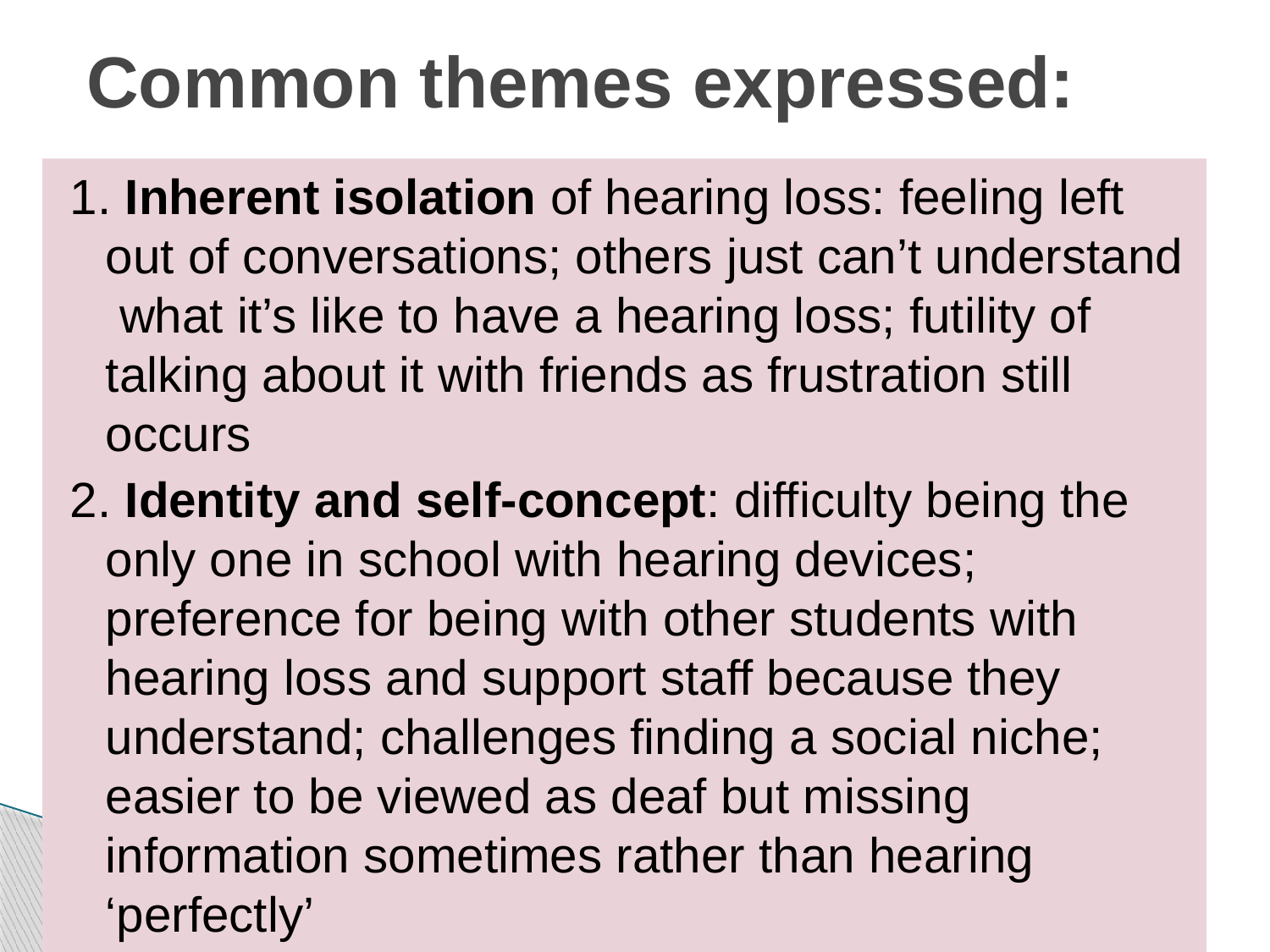

# Common themes expressed:
1. Inherent isolation of hearing loss: feeling left out of conversations; others just can’t understand  what it’s like to have a hearing loss; futility of talking about it with friends as frustration still occurs
2. Identity and self-concept: difficulty being the only one in school with hearing devices; preference for being with other students with hearing loss and support staff because they understand; challenges finding a social niche; easier to be viewed as deaf but missing information sometimes rather than hearing ‘perfectly’